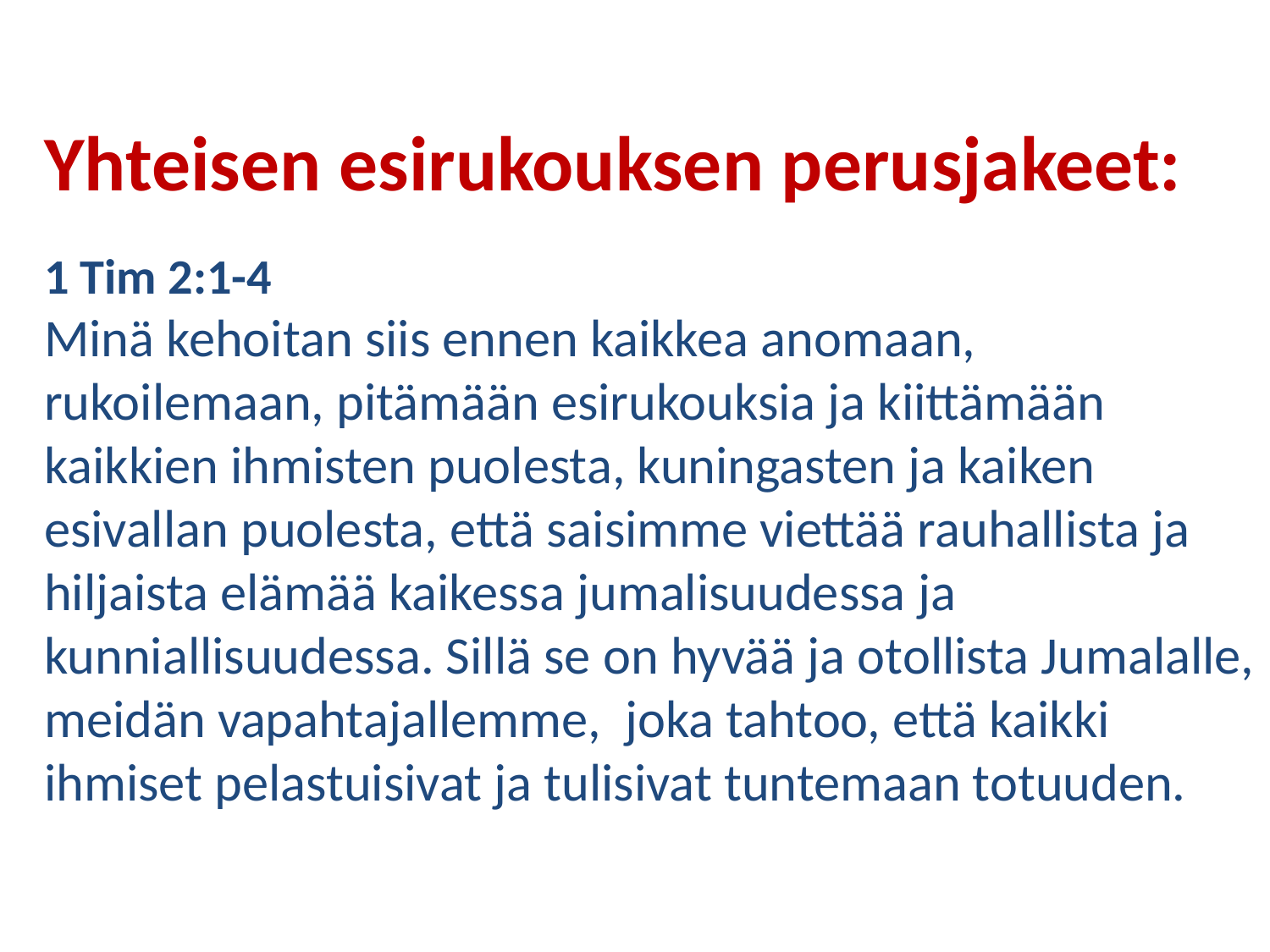

Yhteisen esirukouksen perusjakeet:

1 Tim 2:1-4
Minä kehoitan siis ennen kaikkea anomaan, rukoilemaan, pitämään esirukouksia ja kiittämään kaikkien ihmisten puolesta, kuningasten ja kaiken esivallan puolesta, että saisimme viettää rauhallista ja hiljaista elämää kaikessa jumalisuudessa ja kunniallisuudessa. Sillä se on hyvää ja otollista Jumalalle, meidän vapahtajallemme,  joka tahtoo, että kaikki ihmiset pelastuisivat ja tulisivat tuntemaan totuuden.